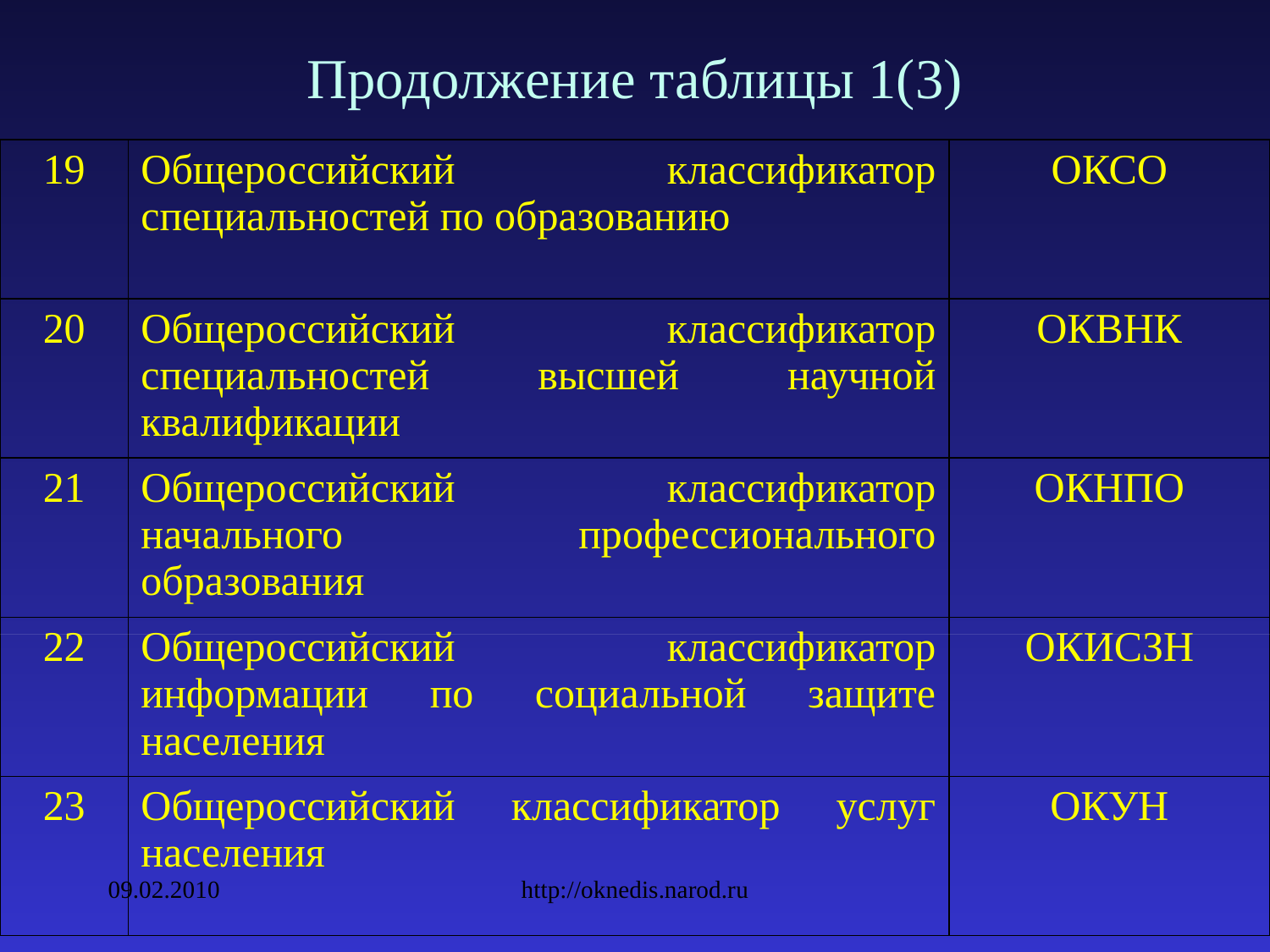

# Продолжение таблицы 1(3)
| 19 | Общероссийский классификатор специальностей по образованию | ОКСО |
| --- | --- | --- |
| 20 | Общероссийский классификатор специальностей высшей научной квалификации | ОКВНК |
| 21 | Общероссийский классификатор начального профессионального образования | ОКНПО |
| 22 | Общероссийский классификатор информации по социальной защите населения | ОКИСЗН |
| 23 | Общероссийский классификатор услуг населения | ОКУН |

09.02.2010
http://oknedis.narod.ru